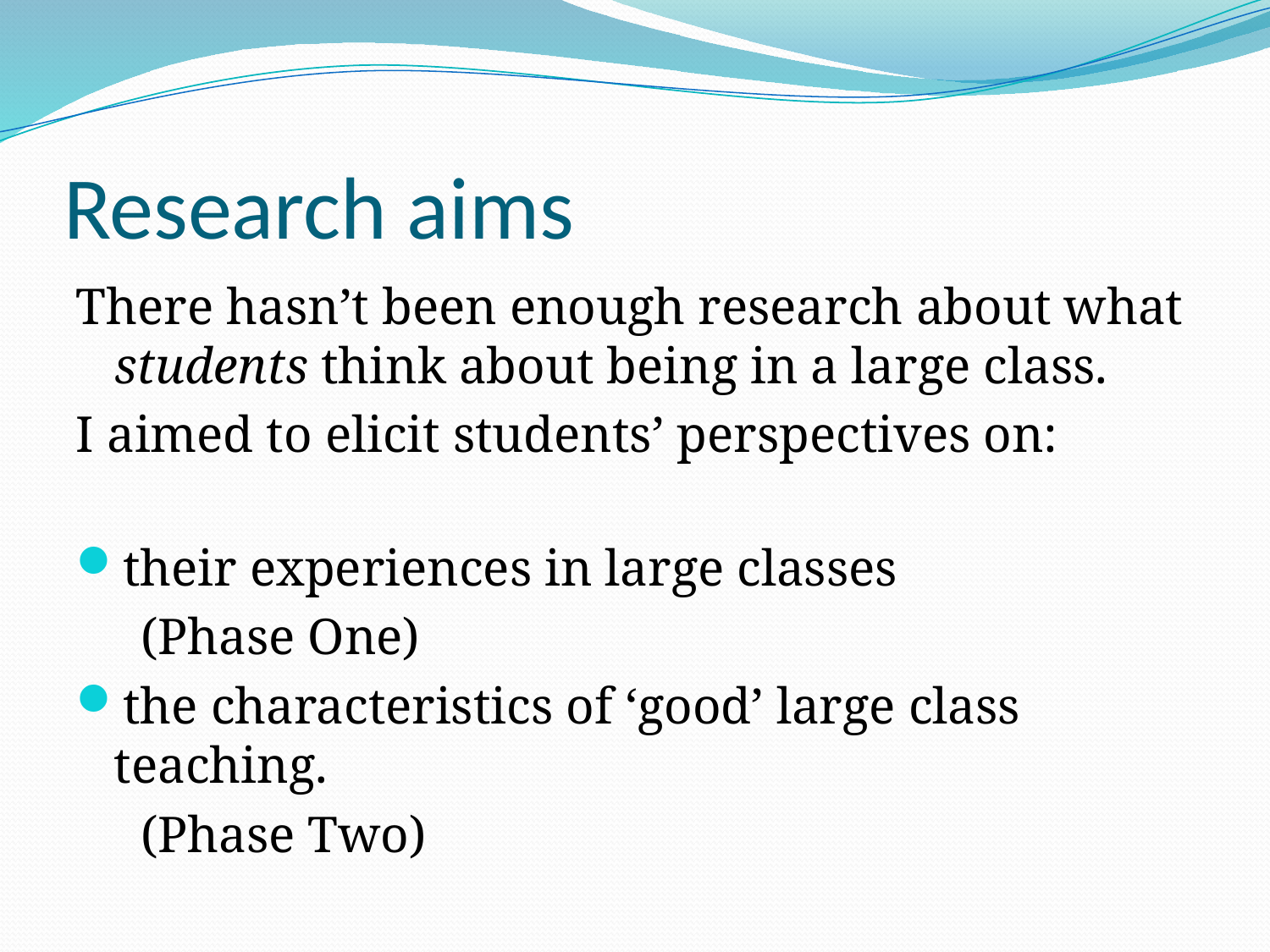

# Research aims
There hasn’t been enough research about what students think about being in a large class.
I aimed to elicit students’ perspectives on:

their experiences in large classes
     (Phase One)
the characteristics of ‘good’ large class teaching.
     (Phase Two)